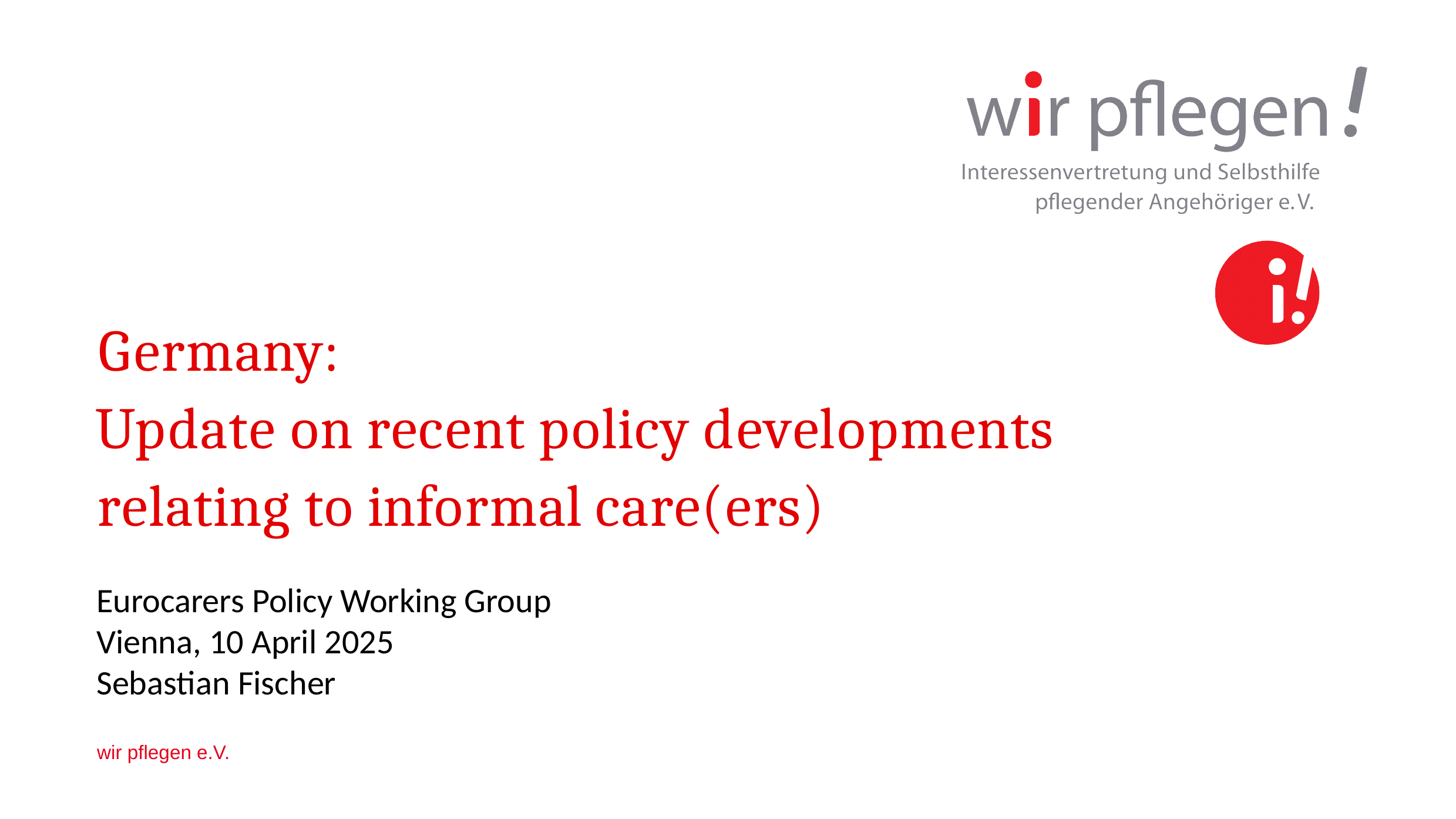

Germany:
Update on recent policy developments relating to informal care(ers)
Eurocarers Policy Working Group
Vienna, 10 April 2025
Sebastian Fischer